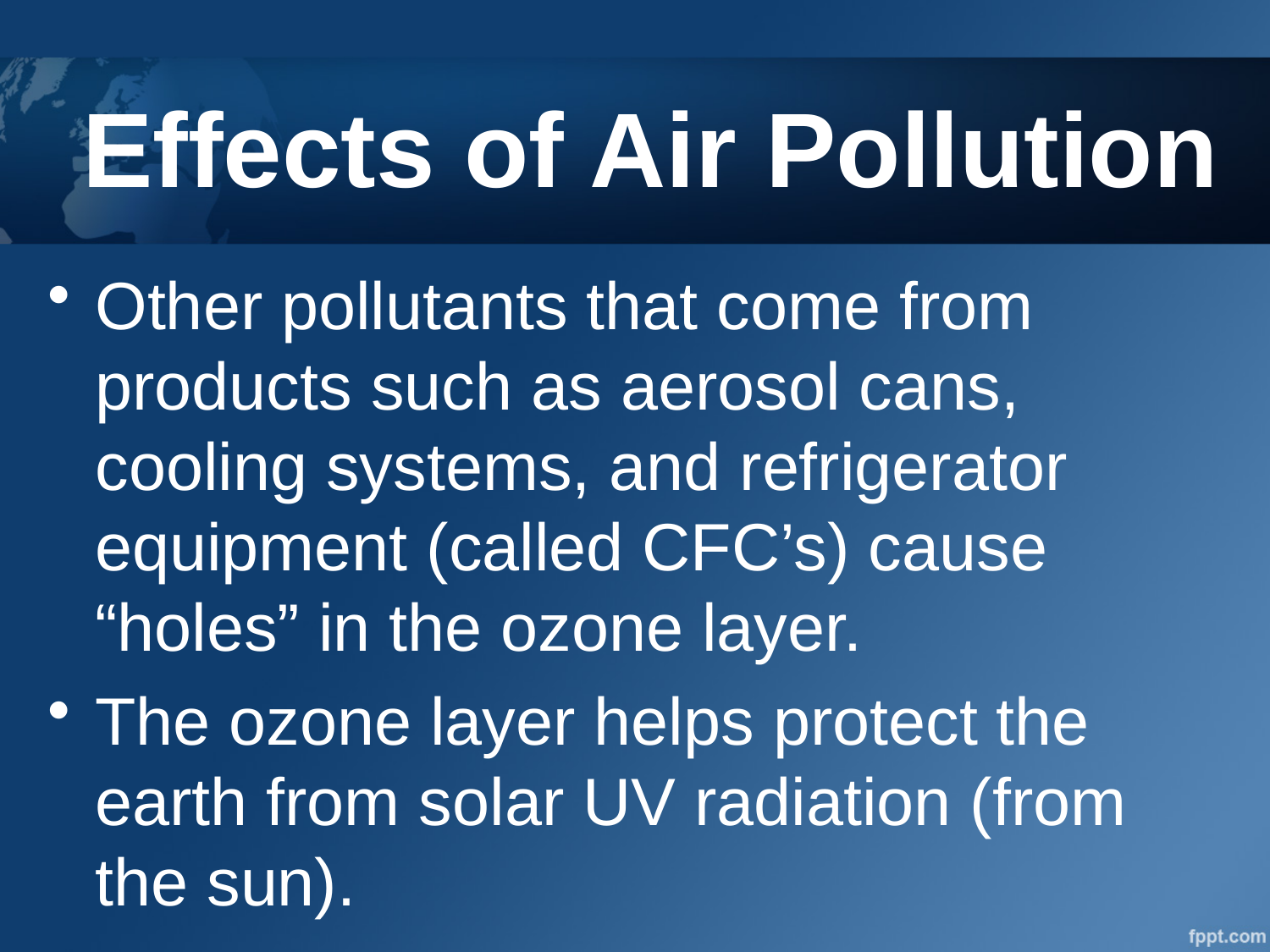

# Effects of Air Pollution
Other pollutants that come from products such as aerosol cans, cooling systems, and refrigerator equipment (called CFC’s) cause “holes” in the ozone layer.
The ozone layer helps protect the earth from solar UV radiation (from the sun).